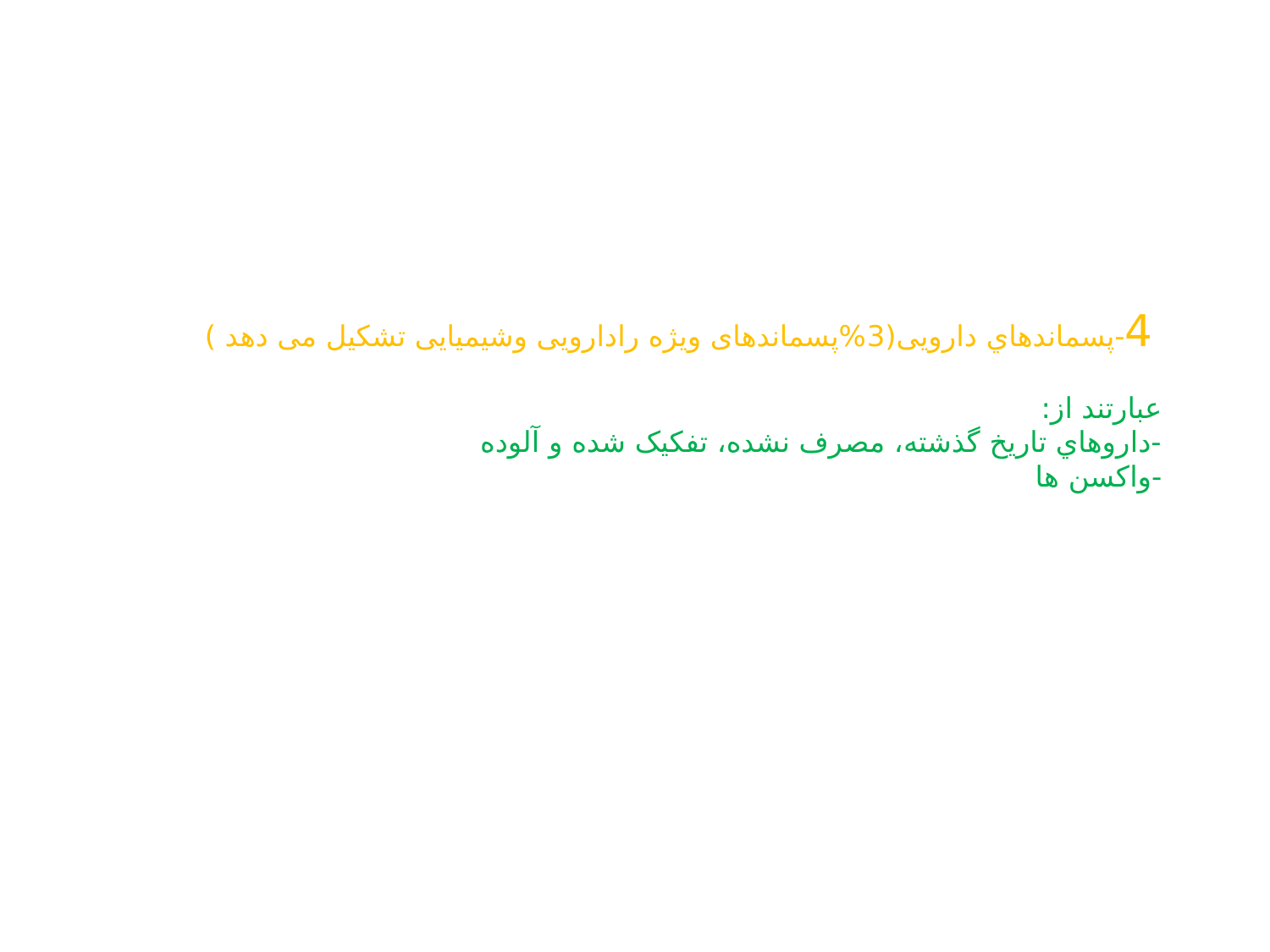

# 4-پسماندهاي دارویی(3%پسماندهای ویژه رادارویی وشیمیایی تشکیل می دهد ) عبارتند از: -داروهاي تاریخ گذشته، مصرف نشده، تفکیک شده و آلوده -واکسن ها